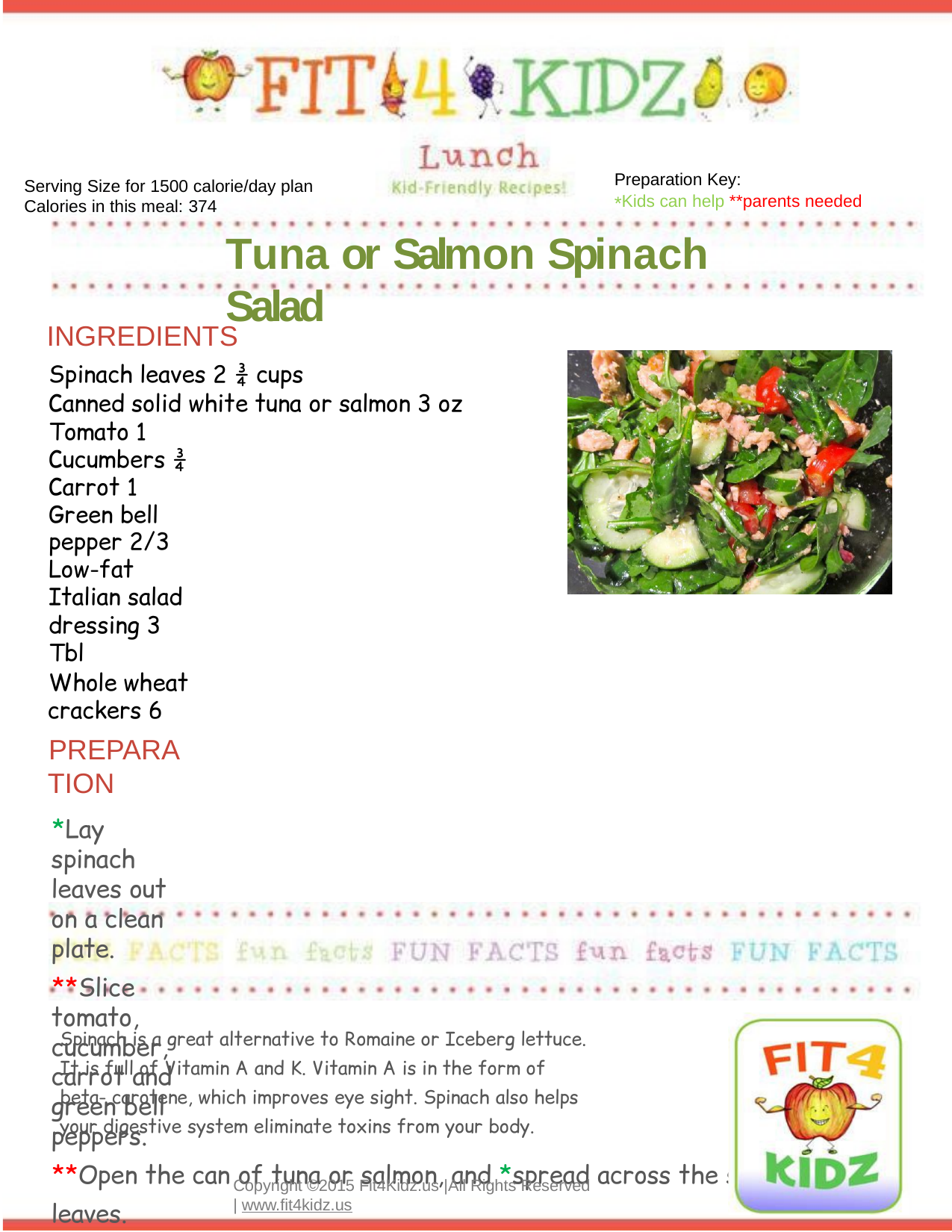

Preparation Key:
*Kids can help **parents needed
Serving Size for 1500 calorie/day plan Calories in this meal: 374
Tuna or Salmon Spinach Salad
INGREDIENTS
Spinach leaves 2 ¾ cups
Canned solid white tuna or salmon 3 oz Tomato 1
Cucumbers ¾ Carrot 1
Green bell pepper 2/3
Low-fat Italian salad dressing 3 Tbl
Whole wheat crackers 6
PREPARATION
*Lay spinach leaves out on a clean plate.
**Slice tomato, cucumber, carrot and green bell peppers.
**Open the can of tuna or salmon, and *spread across the spinach leaves.
*Place the vegetables on top of the tuna.
*Pour dressing and enjoy!

Spinach is a great alternative to Romaine or Iceberg lettuce. It is full of Vitamin A and K. Vitamin A is in the form of beta- carotene, which improves eye sight. Spinach also helps your digestive system eliminate toxins from your body.

Copyright ©2015 Fit4Kidz.us |All Rights Reserved | www.fit4kidz.us